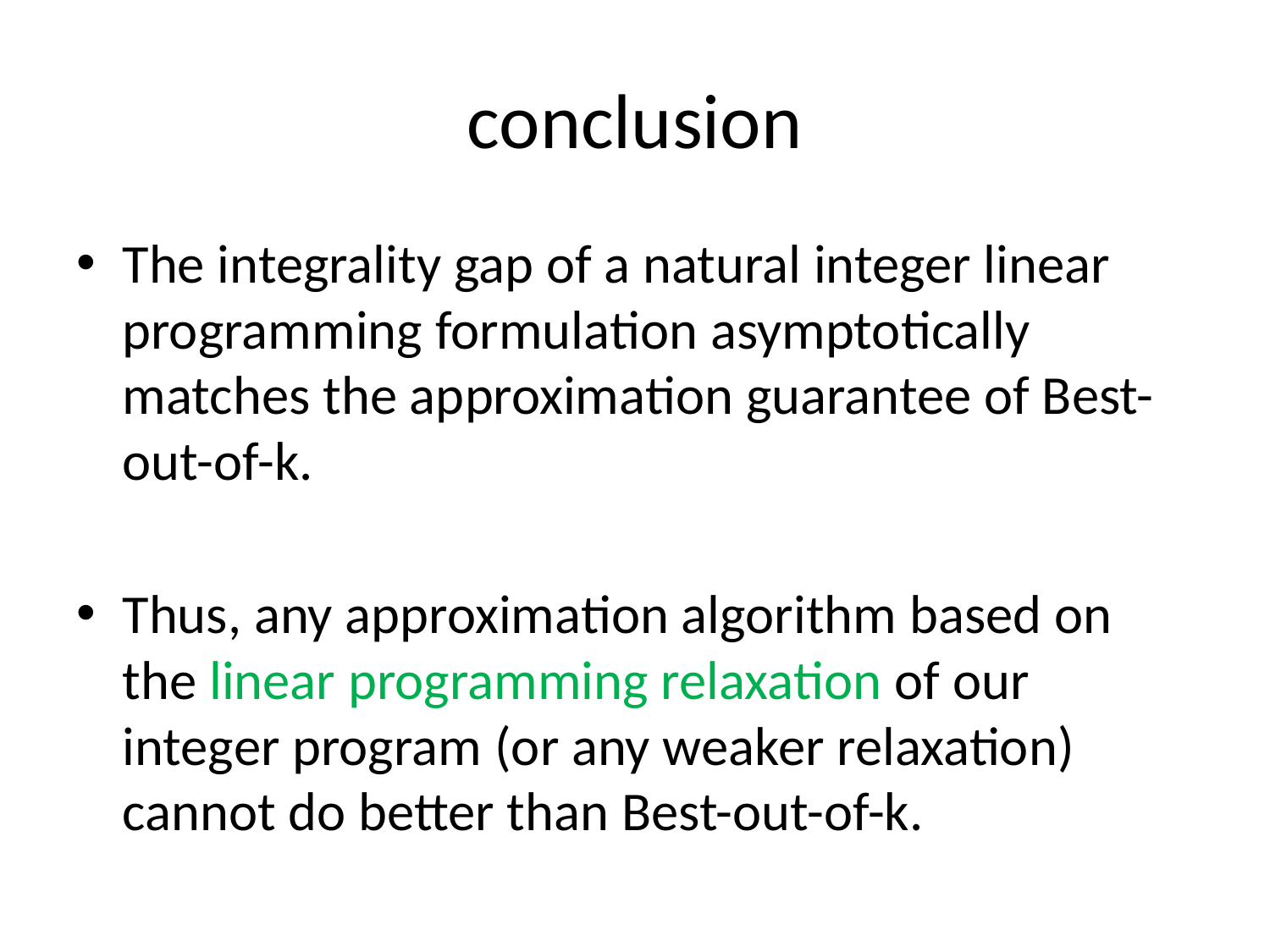

# conclusion
The integrality gap of a natural integer linear programming formulation asymptotically matches the approximation guarantee of Best-out-of-k.

Thus, any approximation algorithm based on the linear programming relaxation of our integer program (or any weaker relaxation) cannot do better than Best-out-of-k.